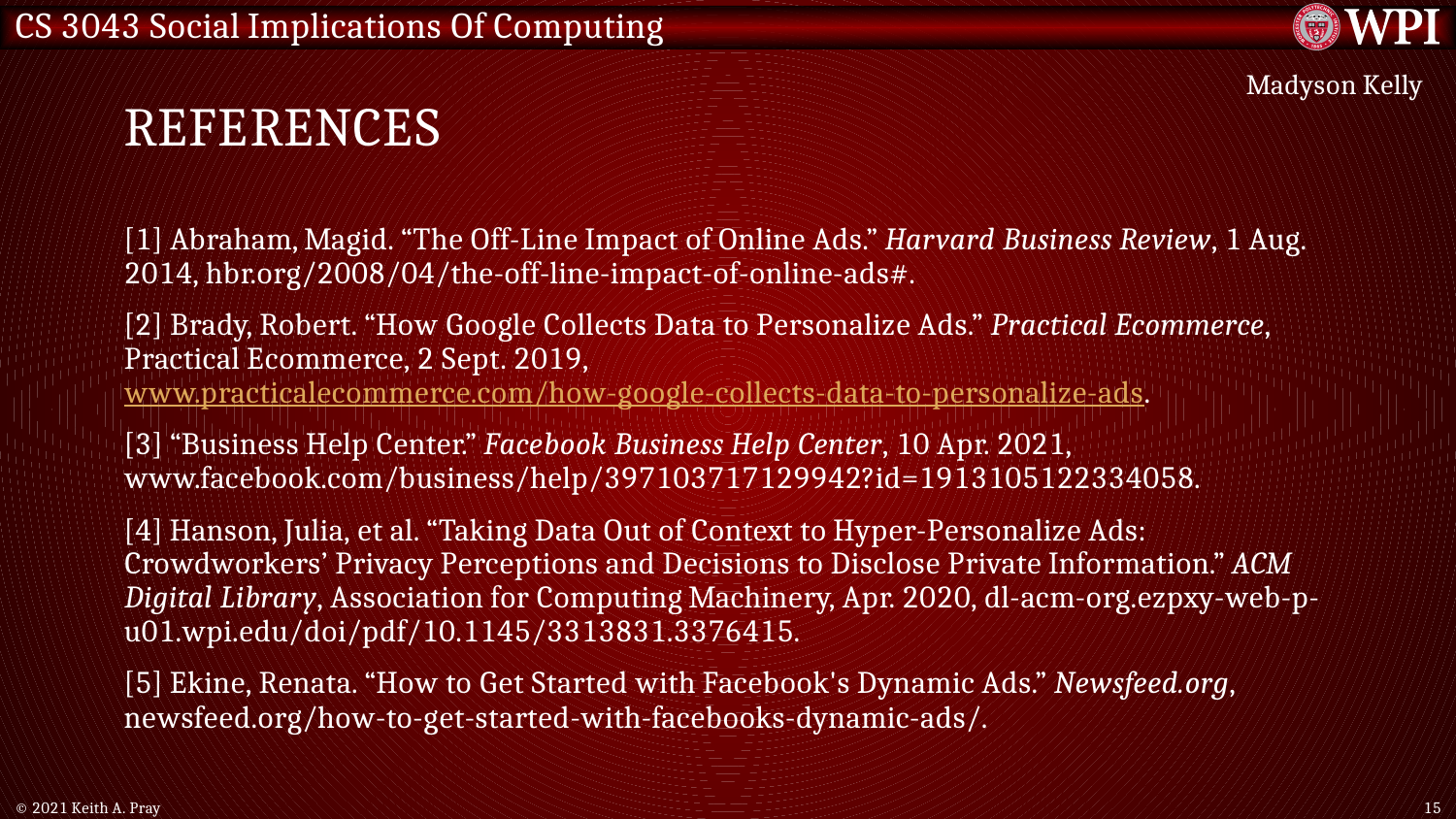

# References
Madyson Kelly
[1] Abraham, Magid. “The Off-Line Impact of Online Ads.” Harvard Business Review, 1 Aug. 2014, hbr.org/2008/04/the-off-line-impact-of-online-ads#.
[2] Brady, Robert. “How Google Collects Data to Personalize Ads.” Practical Ecommerce, Practical Ecommerce, 2 Sept. 2019, www.practicalecommerce.com/how-google-collects-data-to-personalize-ads.
[3] “Business Help Center.” Facebook Business Help Center, 10 Apr. 2021, www.facebook.com/business/help/397103717129942?id=1913105122334058.
[4] Hanson, Julia, et al. “Taking Data Out of Context to Hyper-Personalize Ads: Crowdworkers’ Privacy Perceptions and Decisions to Disclose Private Information.” ACM Digital Library, Association for Computing Machinery, Apr. 2020, dl-acm-org.ezpxy-web-p-u01.wpi.edu/doi/pdf/10.1145/3313831.3376415.
[5] Ekine, Renata. “How to Get Started with Facebook's Dynamic Ads.” Newsfeed.org, newsfeed.org/how-to-get-started-with-facebooks-dynamic-ads/.
© 2021 Keith A. Pray
15